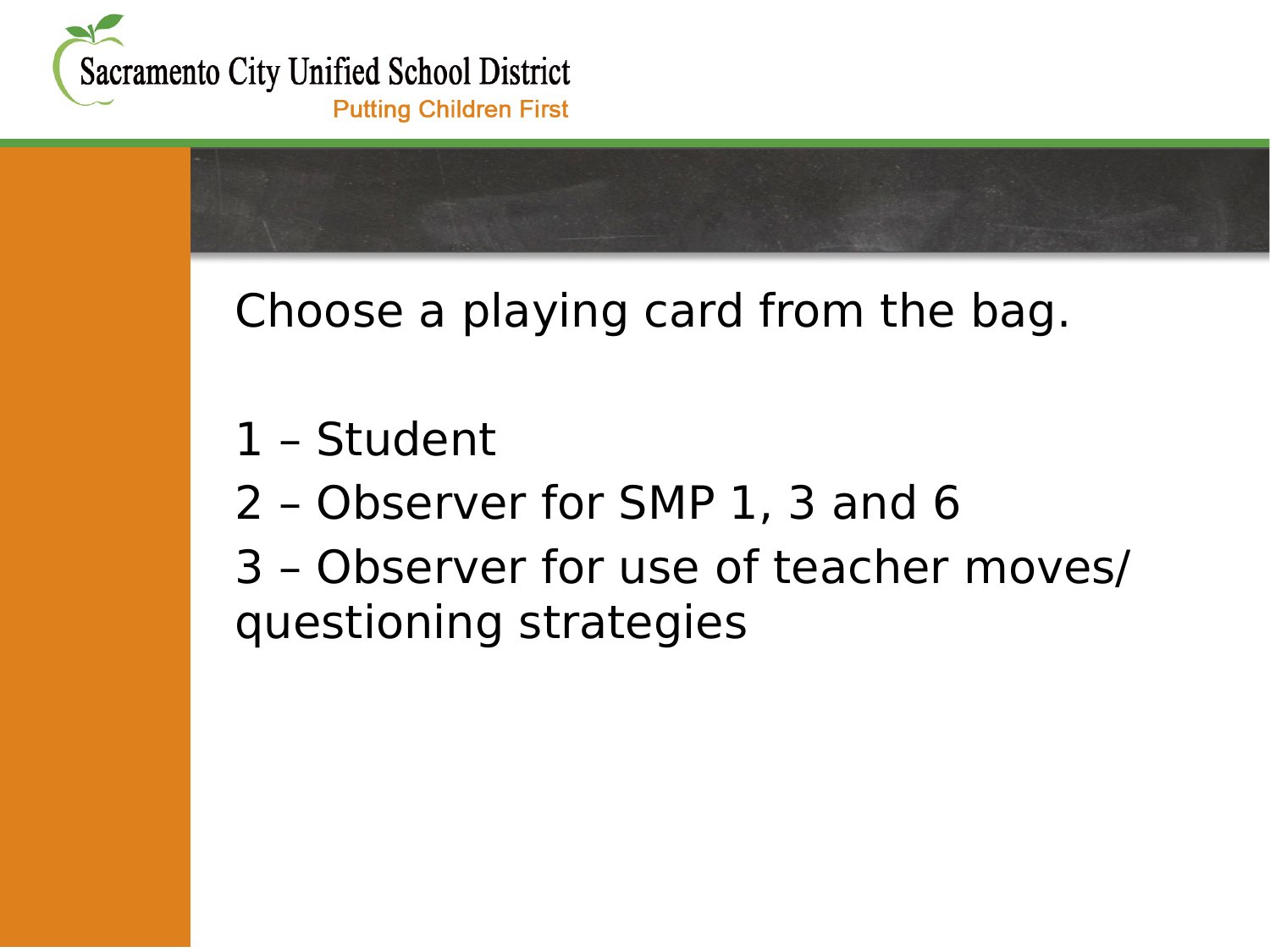

#
Choose a playing card from the bag.

1 – Student
2 – Observer for SMP 1, 3 and 6
3 – Observer for use of teacher moves/    questioning strategies